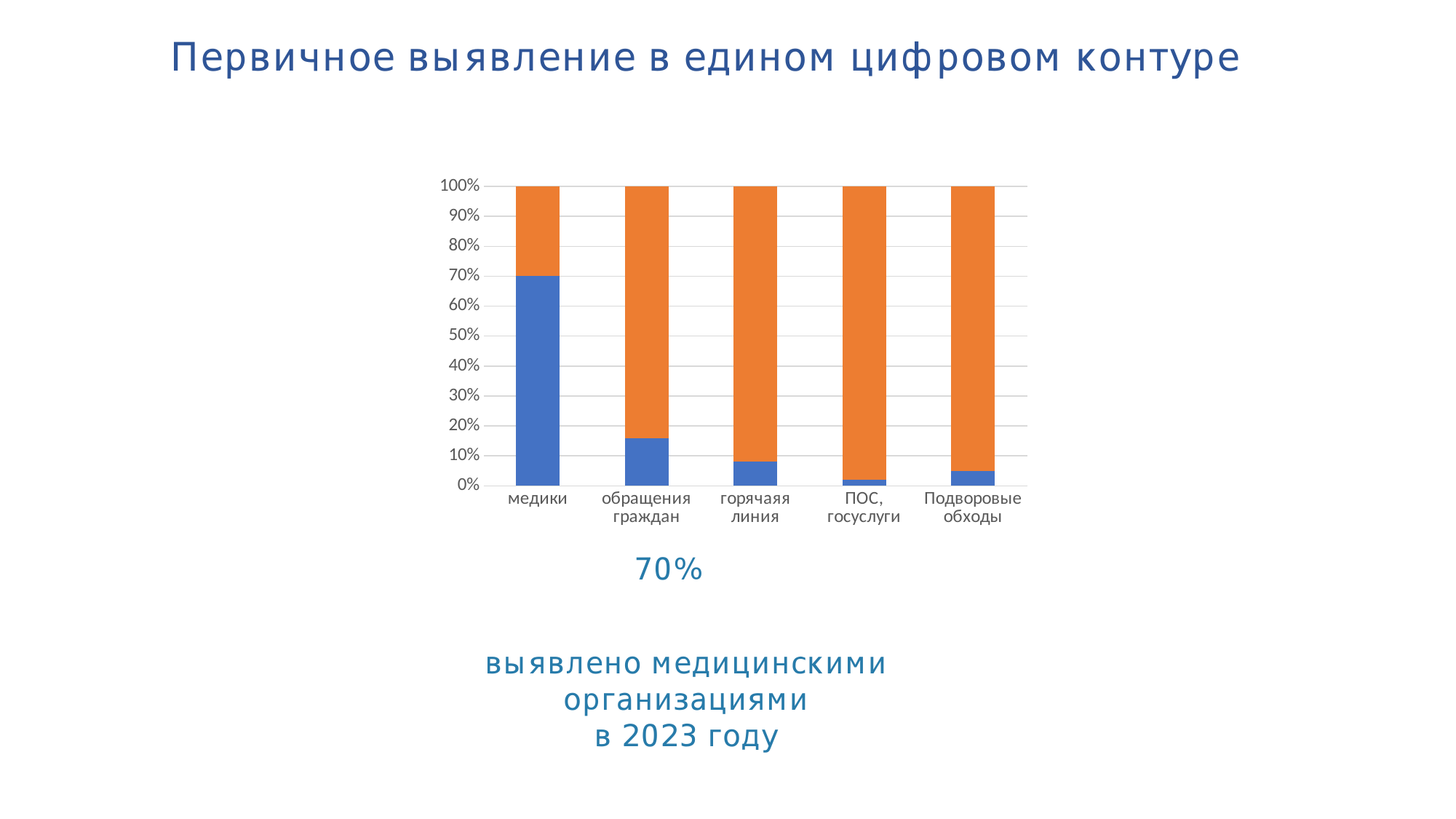

Первичное выявление в едином цифровом контуре

### Chart

| Category | Столбец1 | Столбец2 |  |
|---|---|---|---|
| медики | 0.7 | 0.3 | None |
| обращения граждан | 16.0 | 84.0 | None |
| горячаяя линия | 8.0 | 92.0 | None |
| ПОС, госуслуги | 2.0 | 98.0 | None |
| Подворовые обходы | 5.0 | 95.0 | None |
70%
выявлено медицинскими организациями
в 2023 году